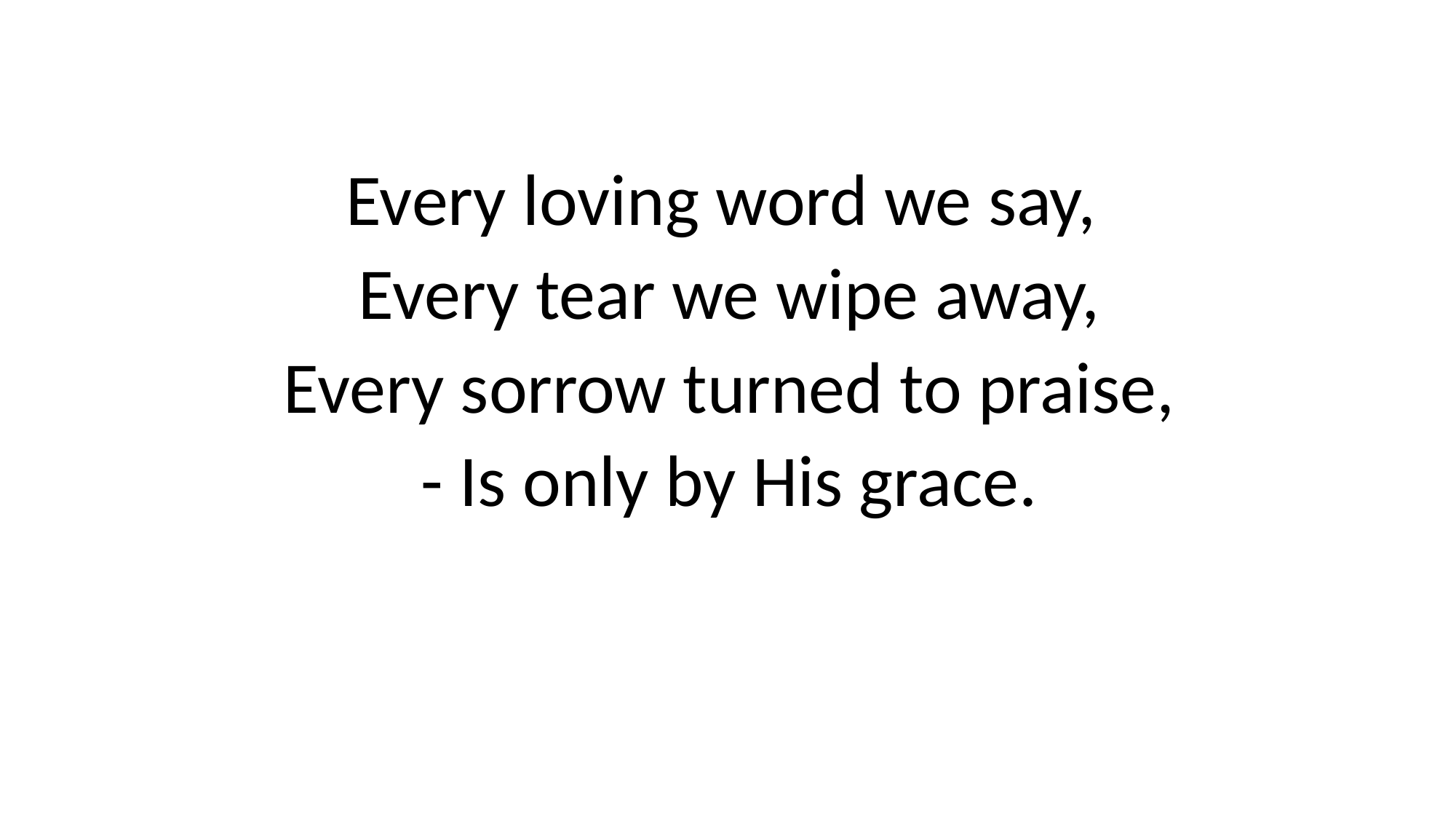

Every loving word we say,
Every tear we wipe away,
Every sorrow turned to praise,
- Is only by His grace.